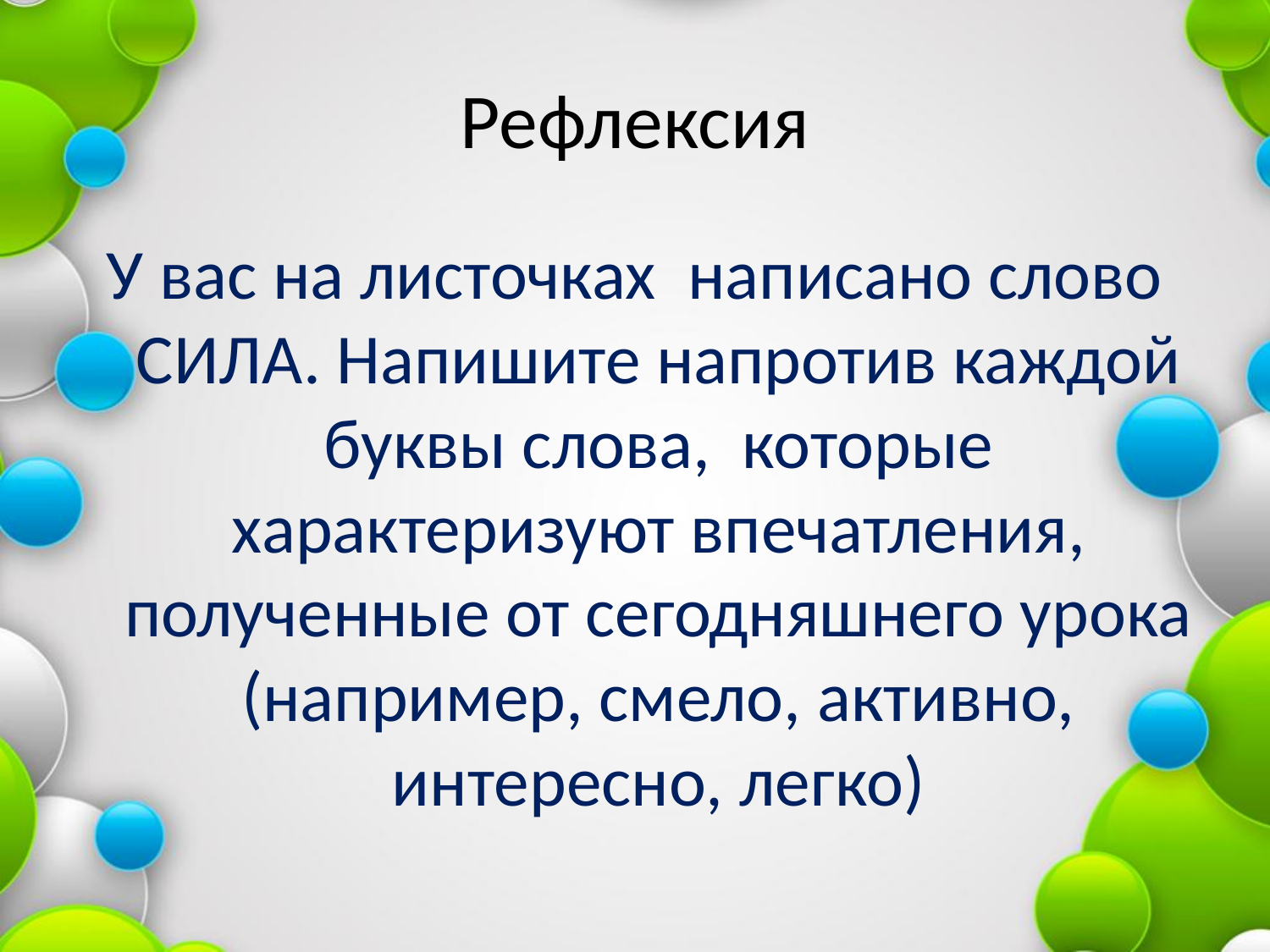

# Рефлексия
У вас на листочках  написано слово СИЛА. Напишите напротив каждой буквы слова,  которые характеризуют впечатления, полученные от сегодняшнего урока (например, смело, активно, интересно, легко)